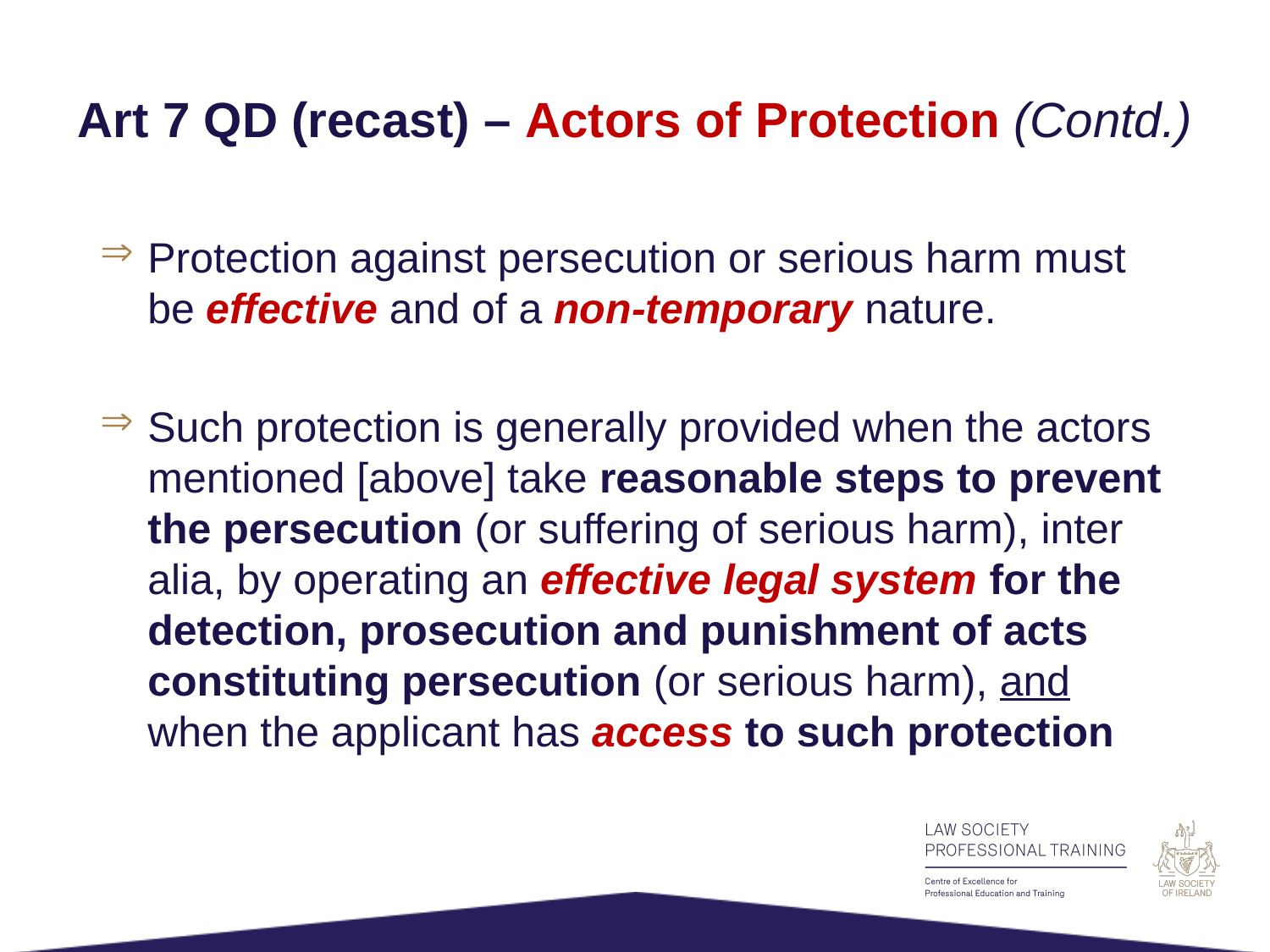

# Art 7 QD (recast) – Actors of Protection (Contd.)
Protection against persecution or serious harm must be effective and of a non-temporary nature.

Such protection is generally provided when the actors mentioned [above] take reasonable steps to prevent the persecution (or suffering of serious harm), inter alia, by operating an effective legal system for the detection, prosecution and punishment of acts constituting persecution (or serious harm), and when the applicant has access to such protection